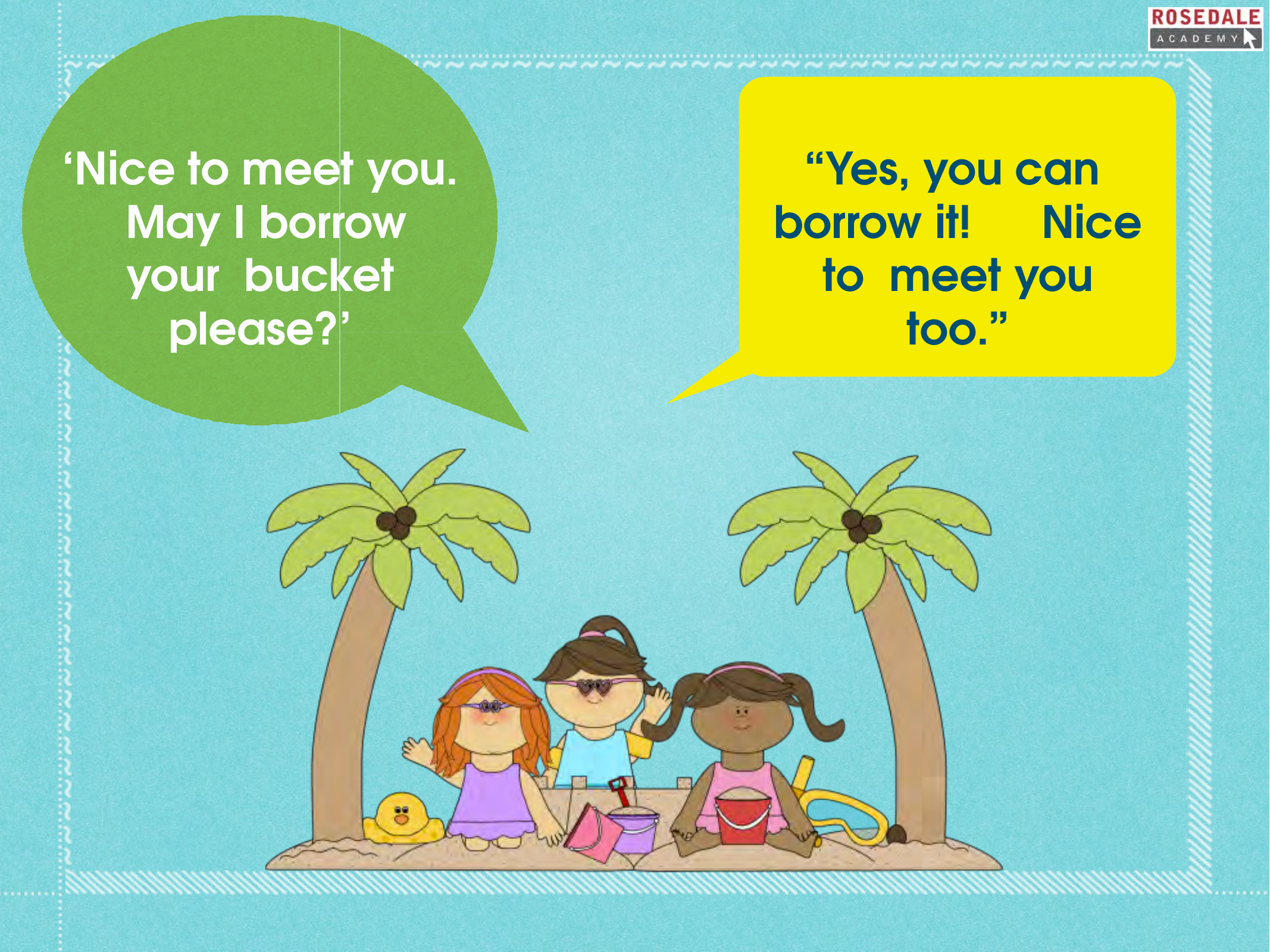

# “Yes, you can  borrow it!	Nice to  meet you too.”
‘Nice to meet you.  May I borrow your  bucket please?’